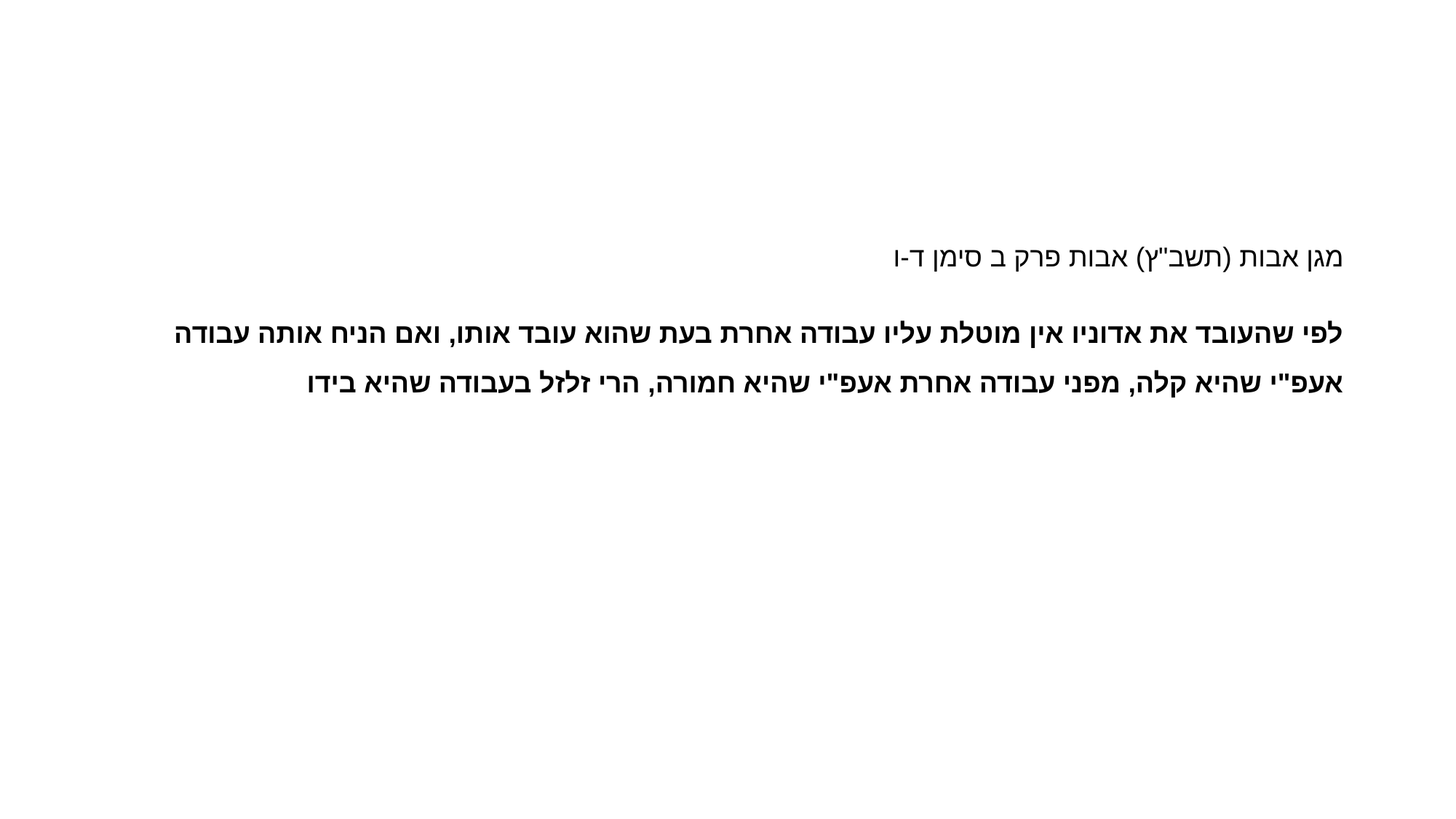

#
מגן אבות (תשב"ץ) אבות פרק ב סימן ד-ו
לפי שהעובד את אדוניו אין מוטלת עליו עבודה אחרת בעת שהוא עובד אותו, ואם הניח אותה עבודה אעפ"י שהיא קלה, מפני עבודה אחרת אעפ"י שהיא חמורה, הרי זלזל בעבודה שהיא בידו